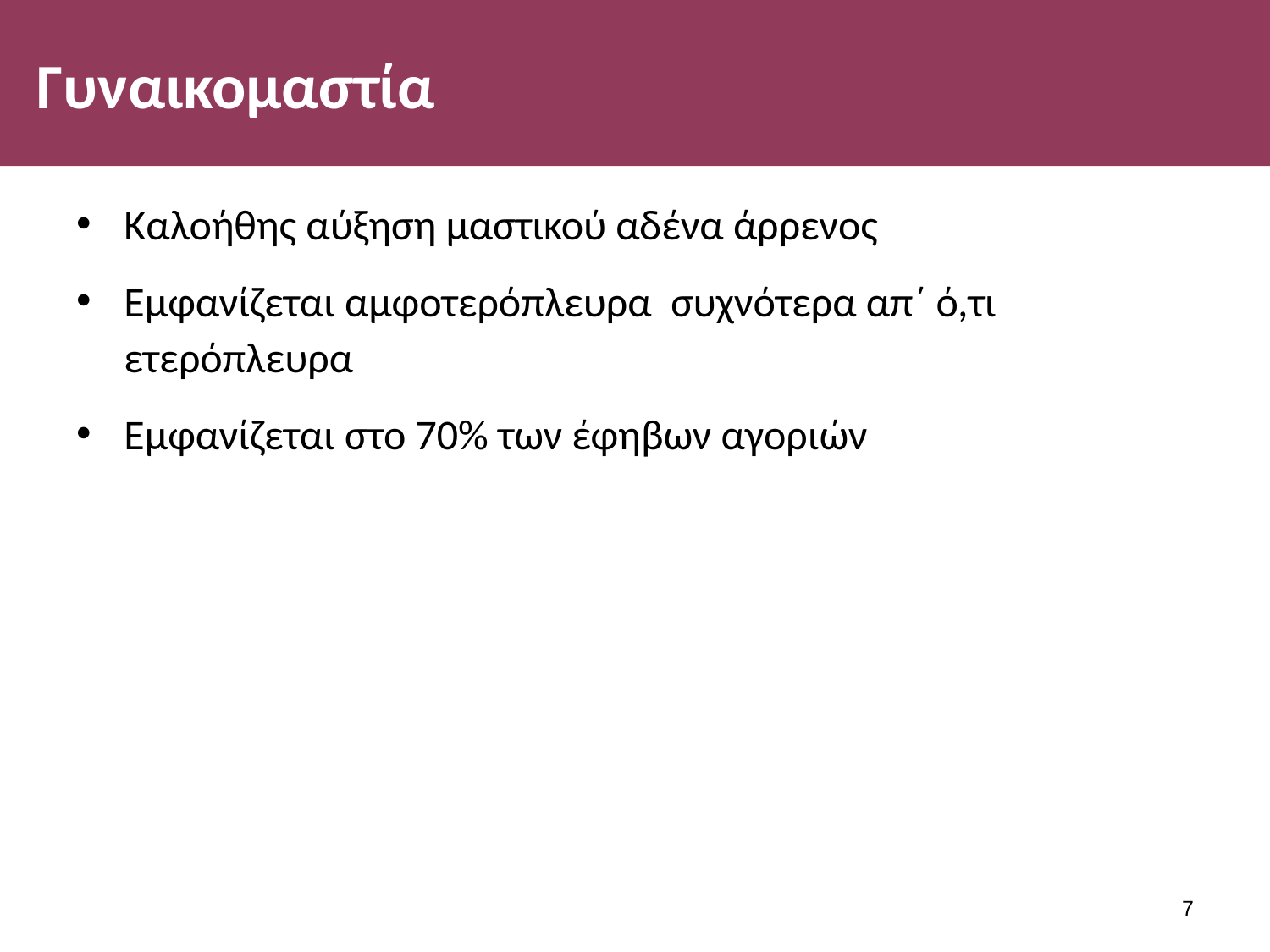

# Γυναικομαστία
Καλοήθης αύξηση μαστικού αδένα άρρενος
Εμφανίζεται αμφοτερόπλευρα  συχνότερα απ΄ ό,τι ετερόπλευρα
Εμφανίζεται στο 70% των έφηβων αγοριών

7